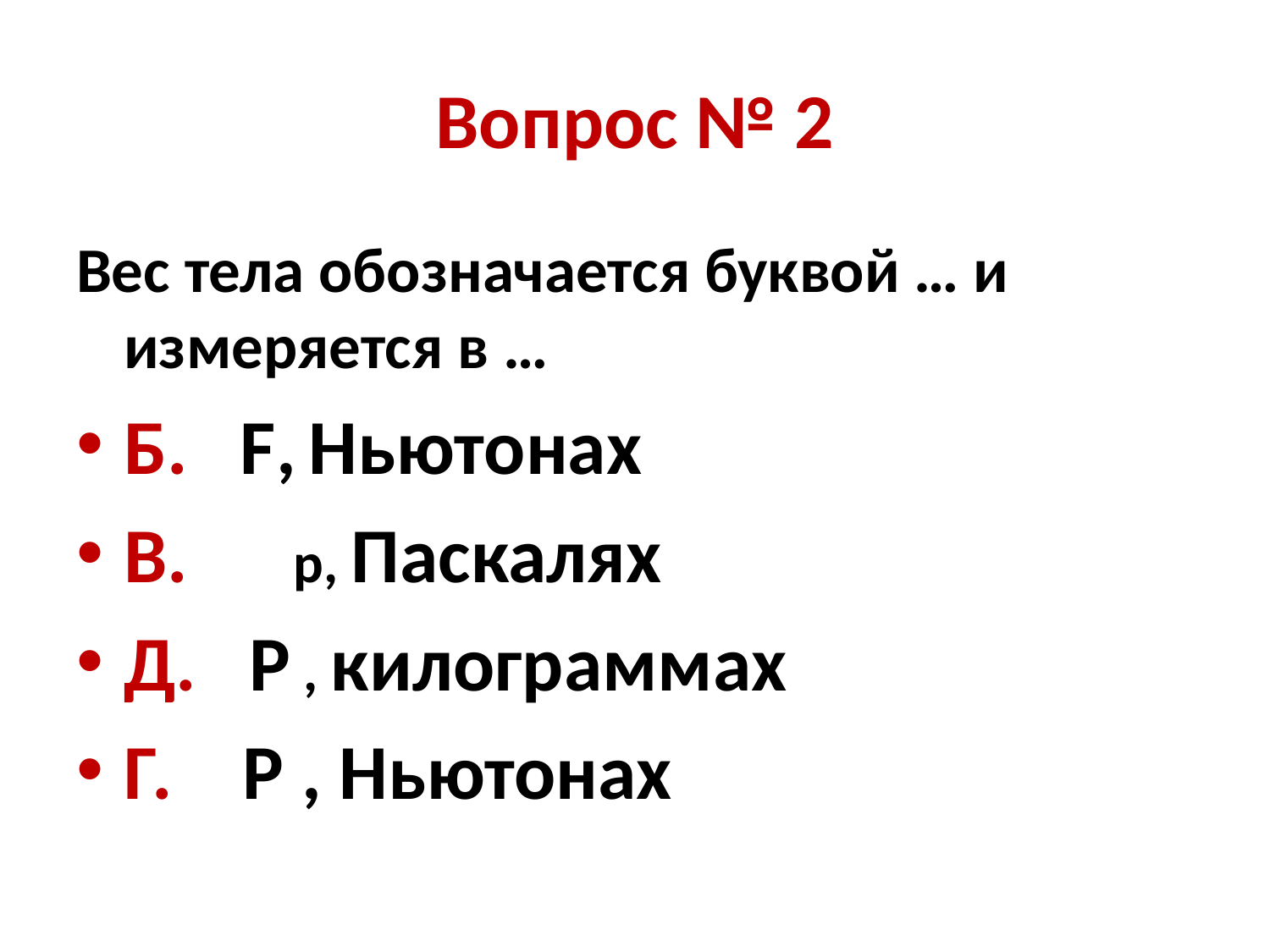

# Вопрос № 2
Вес тела обозначается буквой … и измеряется в …
Б.   F, Ньютонах
В.      p, Паскалях
Д.   P , килограммах
Г.    P , Ньютонах